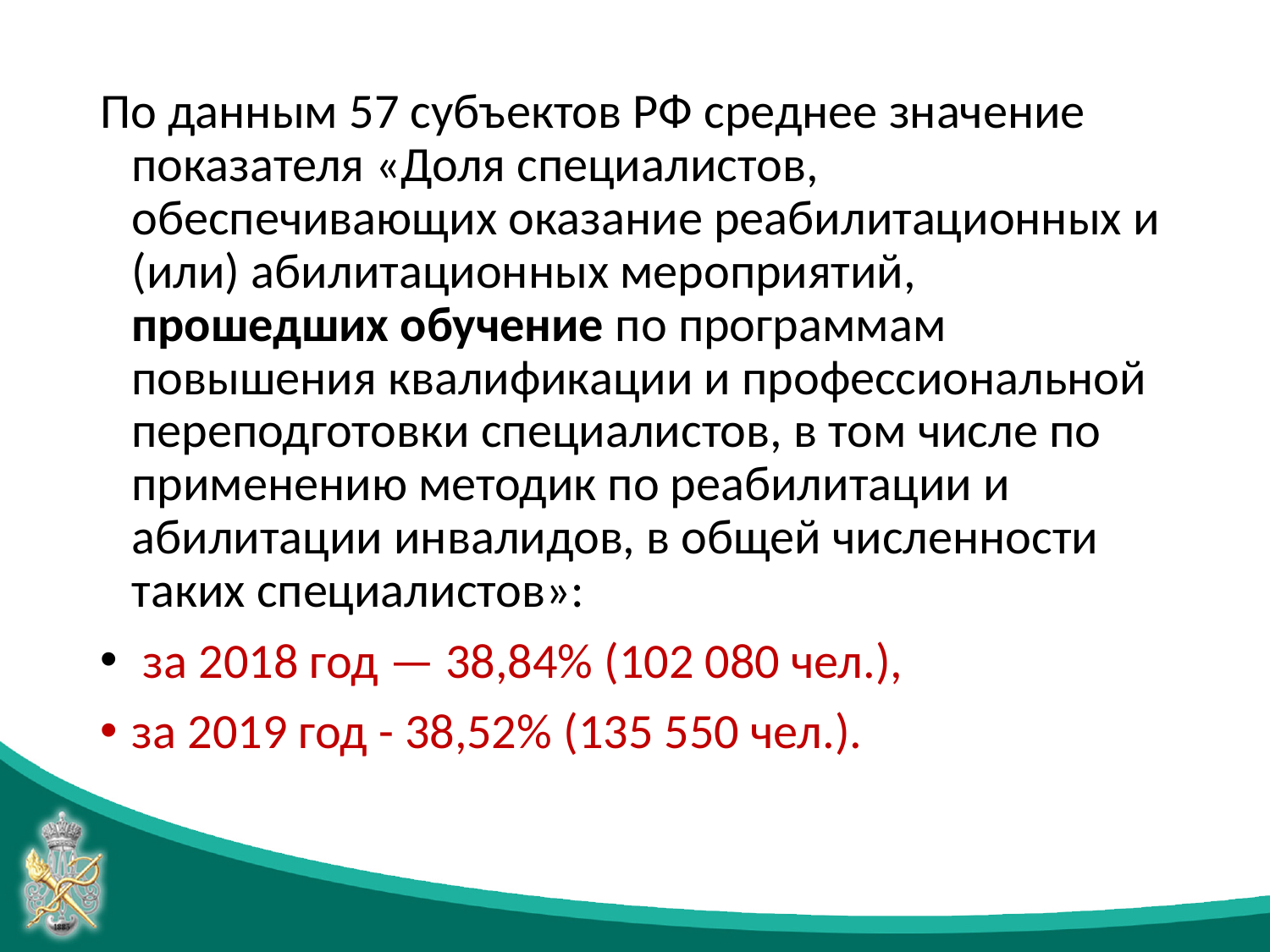

#
По данным 57 субъектов РФ среднее значение показателя «Доля специалистов, обеспечивающих оказание реабилитационных и (или) абилитационных мероприятий, прошедших обучение по программам повышения квалификации и профессиональной переподготовки специалистов, в том числе по применению методик по реабилитации и абилитации инвалидов, в общей численности таких специалистов»:
 за 2018 год — 38,84% (102 080 чел.),
за 2019 год - 38,52% (135 550 чел.).